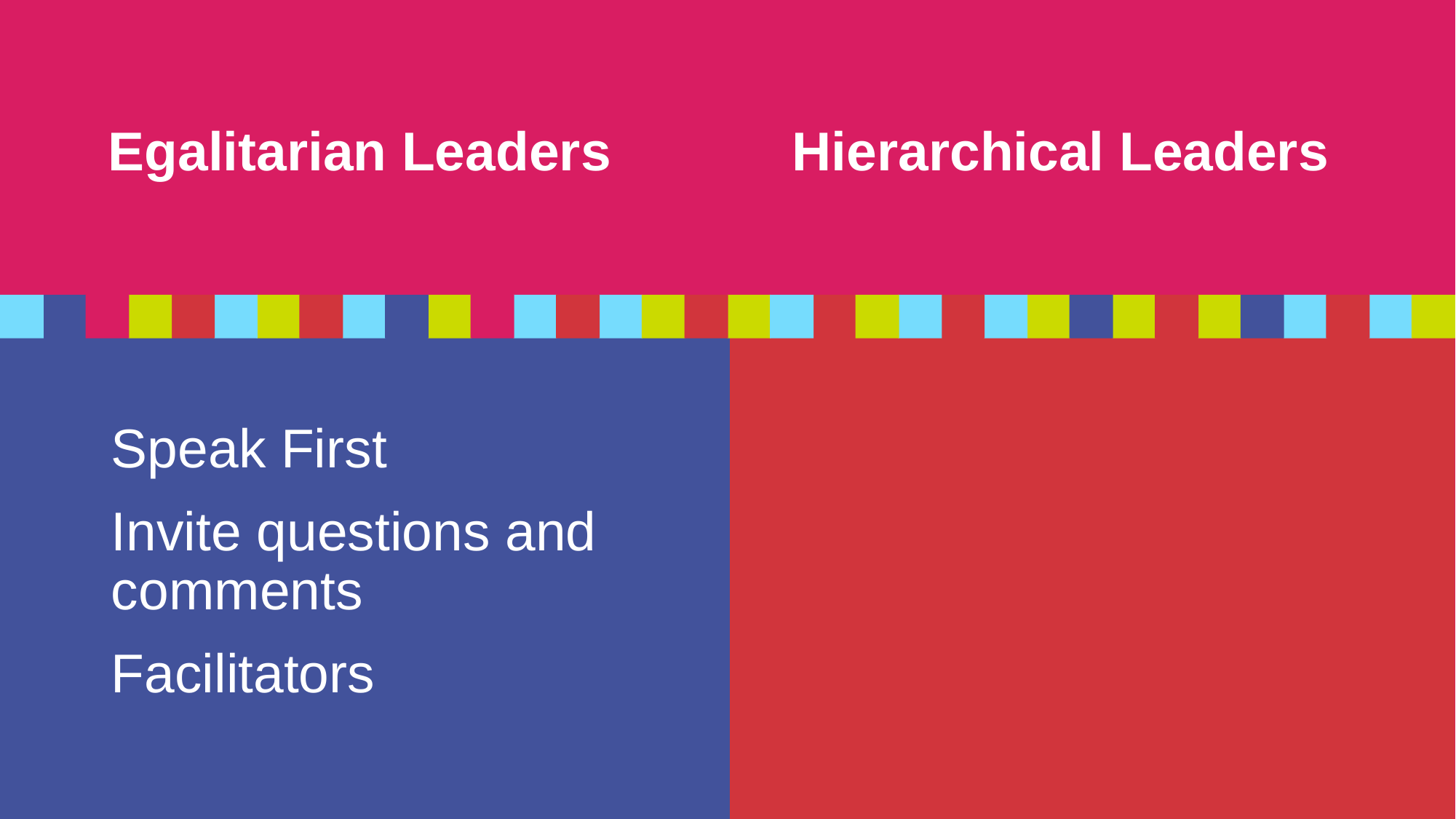

# Egalitarian Leaders            Hierarchical Leaders
Speak First
Invite questions and comments
Facilitators